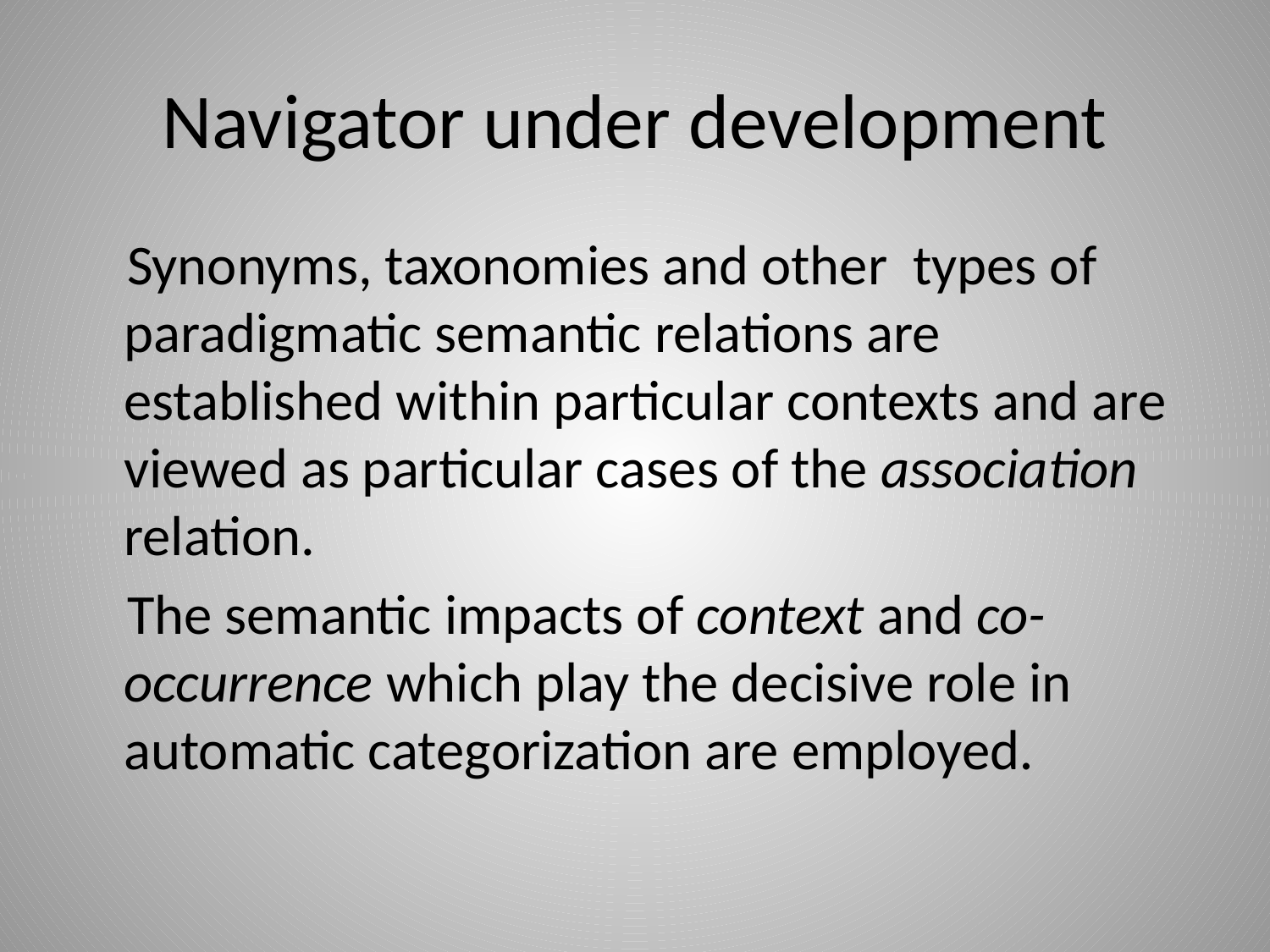

# Navigator under development
    Synonyms, taxonomies and other  types of paradigmatic semantic relations are established within particular contexts and are viewed as particular cases of the association relation.
    The semantic impacts of context and co-occurrence which play the decisive role in automatic categorization are employed.